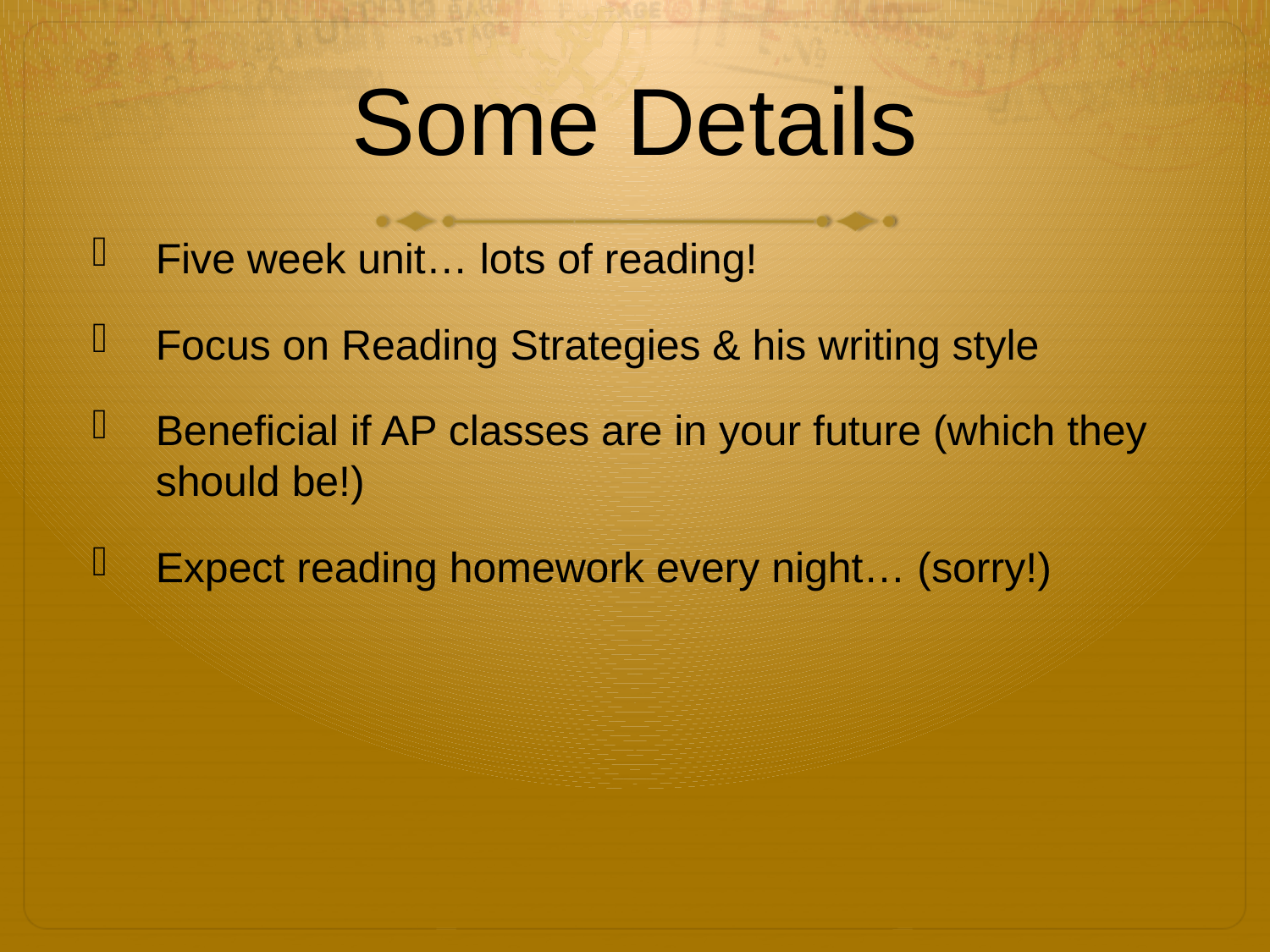

# Some Details
Five week unit… lots of reading!
Focus on Reading Strategies & his writing style
Beneficial if AP classes are in your future (which they should be!)
Expect reading homework every night… (sorry!)